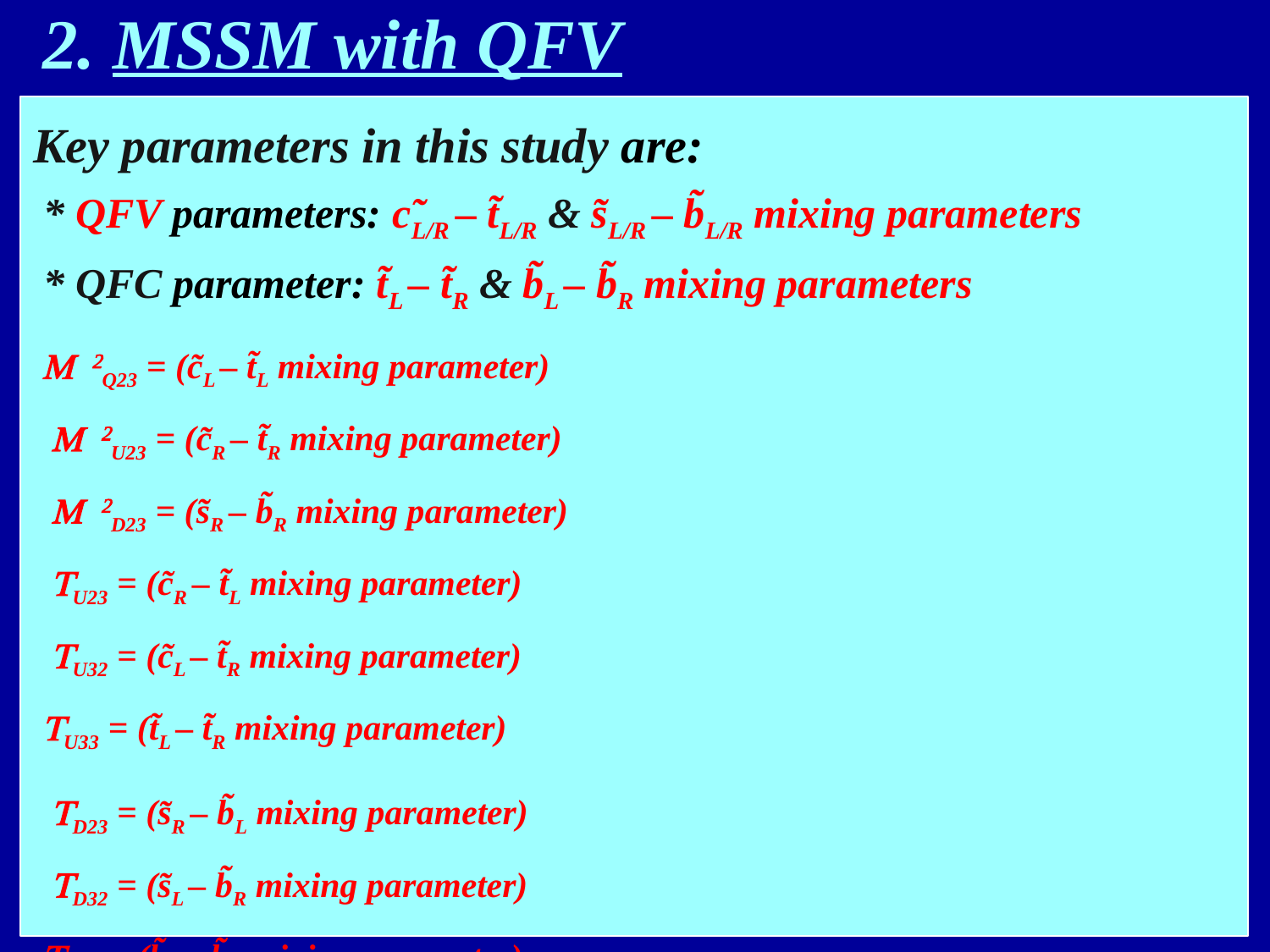

# 2. MSSM with QFV

Key parameters in this study are:

 * QFV parameters: c̃L/R – t̃L/R & s̃L/R – b̃L/R mixing parameters

 * QFC parameter: t̃L – t̃R & b̃L – b̃R mixing parameters

 Μ 2Q23 = (c̃L – t̃L mixing parameter)

 Μ 2U23 = (c̃R – t̃R mixing parameter)

 Μ 2D23 = (s̃R – b̃R mixing parameter)

 ΤU23 = (c̃R – t̃L mixing parameter)

 ΤU32 = (c̃L – t̃R mixing parameter)

 ΤU33 = (t̃L – t̃R mixing parameter)

 ΤD23 = (s̃R – b̃L mixing parameter)

 ΤD32 = (s̃L – b̃R mixing parameter)

 ΤD33 = (b̃L – b̃R mixing parameter)